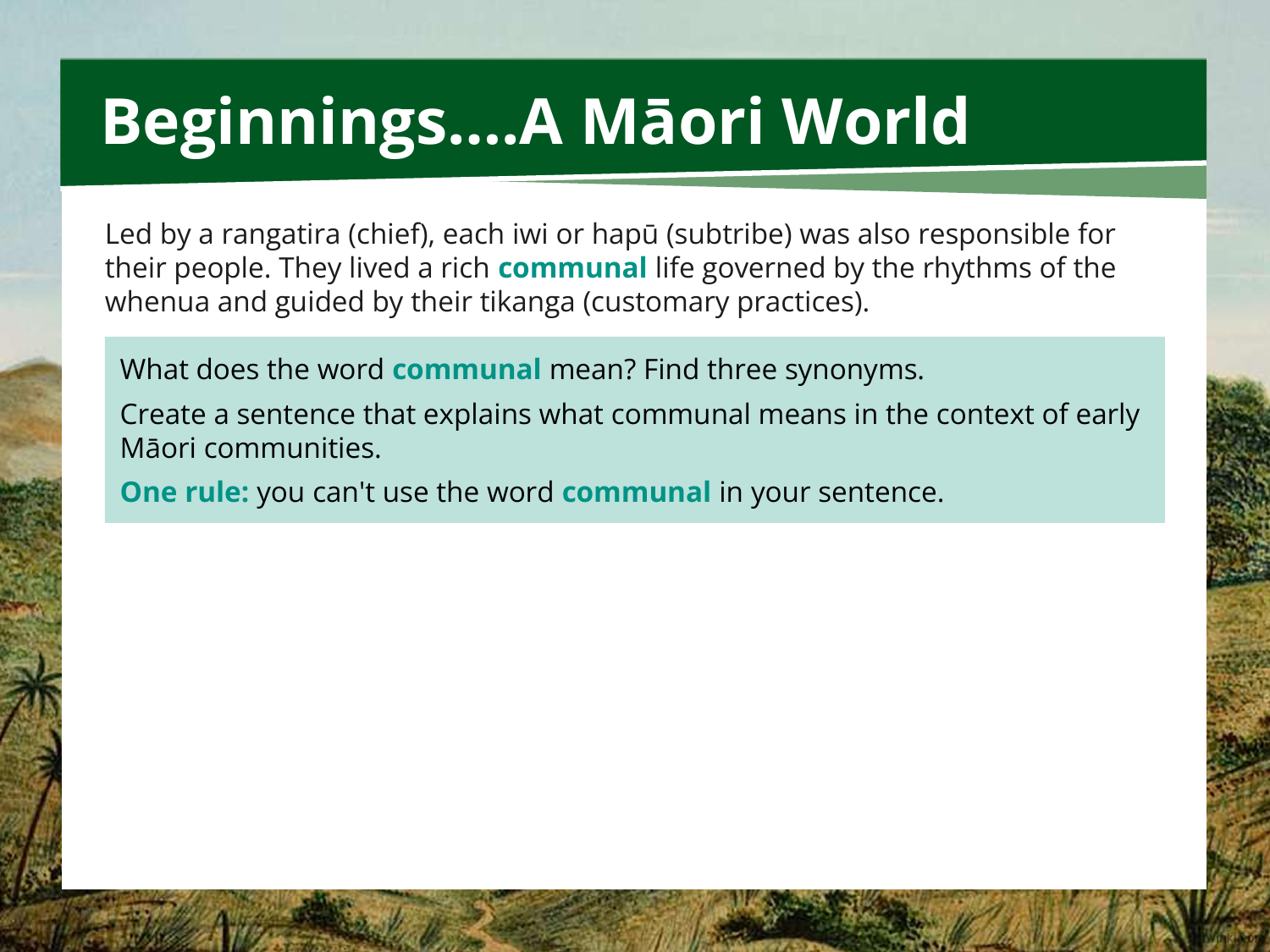

# Beginnings….A Māori World

Led by a rangatira (chief), each iwi or hapū (subtribe) was also responsible for their people. They lived a rich communal life governed by the rhythms of the whenua and guided by their tikanga (customary practices).
What does the word communal mean? Find three synonyms.
Create a sentence that explains what communal means in the context of early Māori communities.
One rule: you can't use the word communal in your sentence.